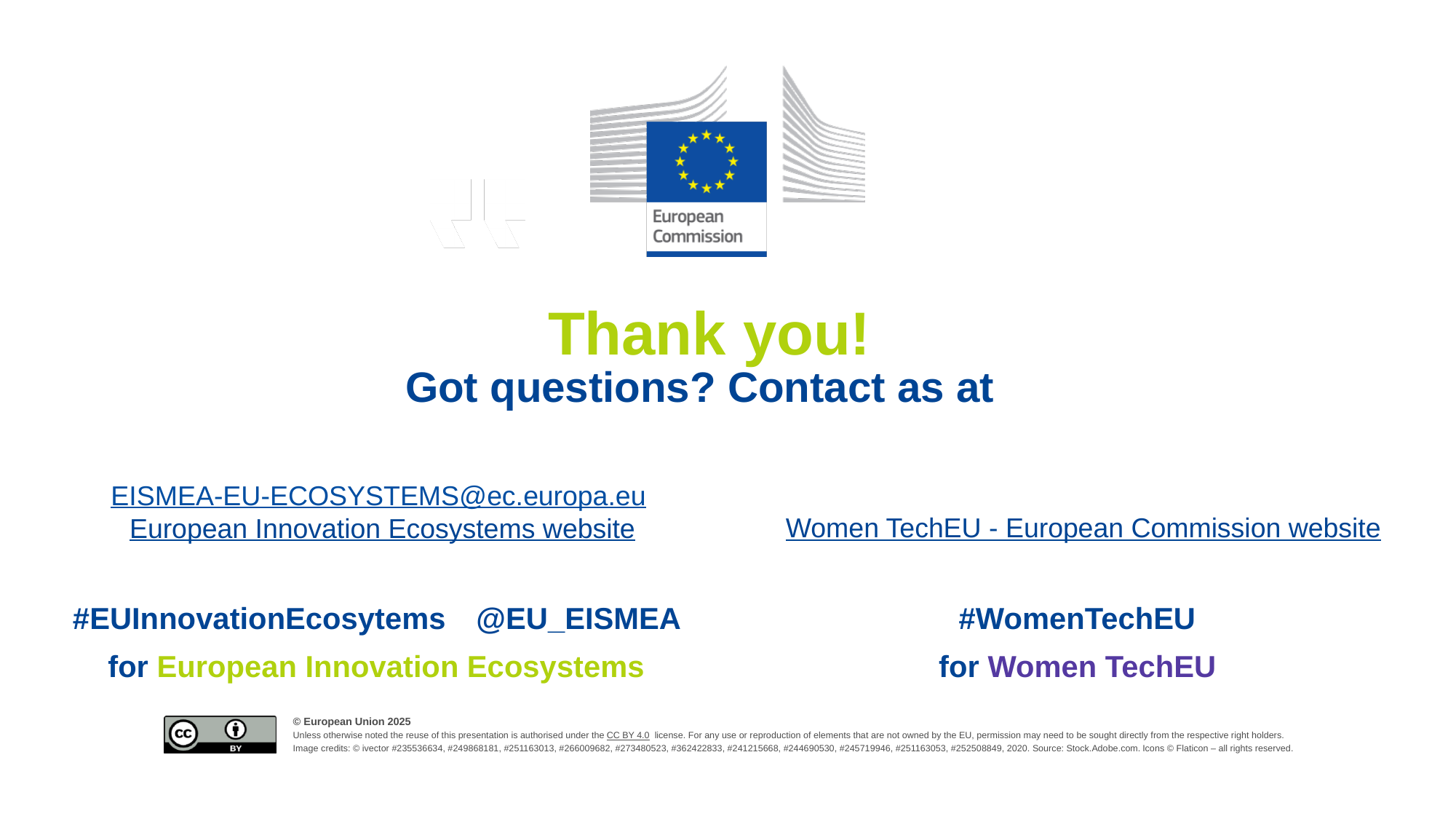

Thank you!

Got questions? Contact as at

Women TechEU - European Commission website

EISMEA-EU-ECOSYSTEMS@ec.europa.eu
European Innovation Ecosystems website

#EUInnovationEcosytems @EU_EISMEA
#WomenTechEU
for European Innovation Ecosystems
for Women TechEU